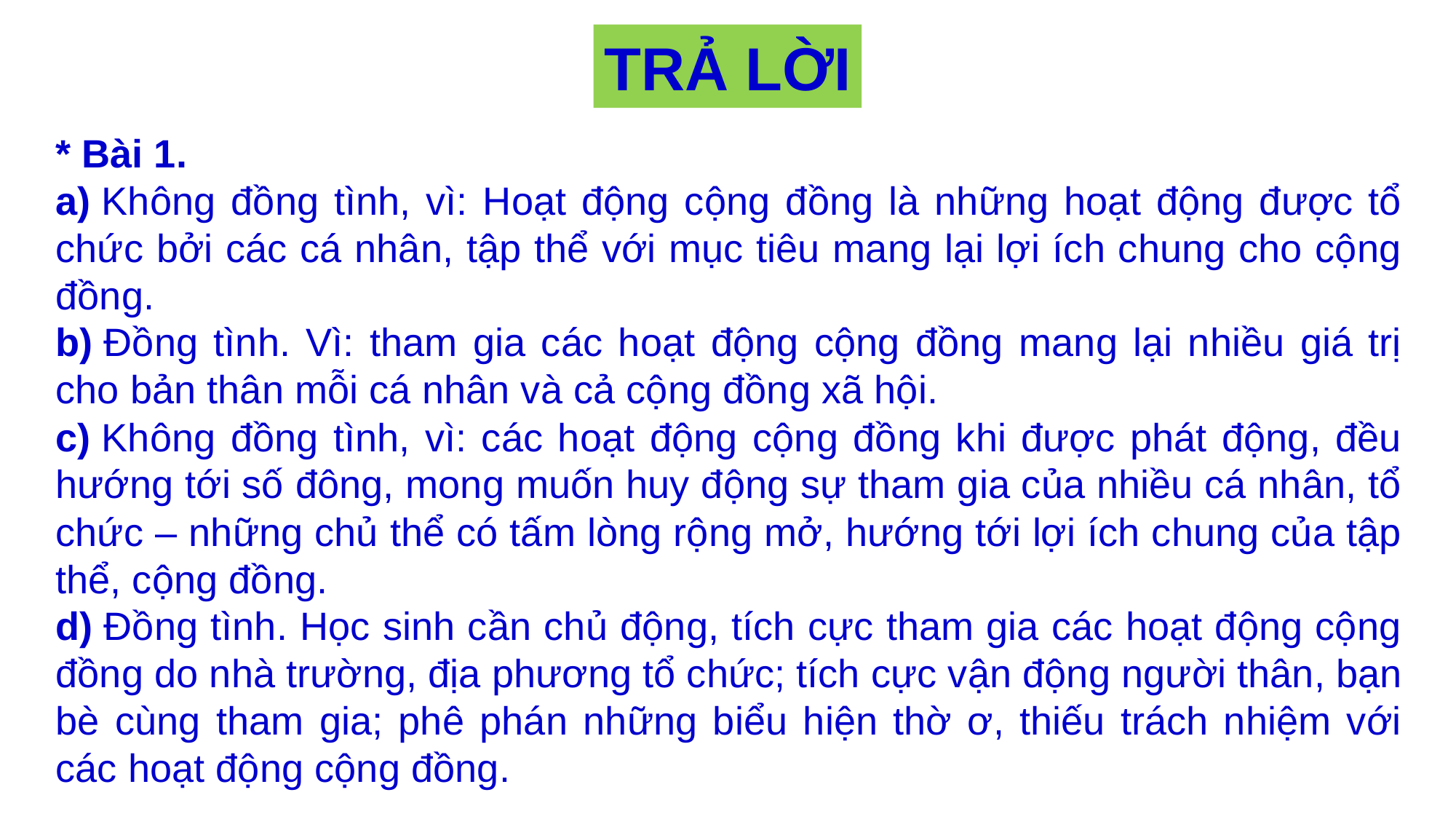

TRẢ LỜI
* Bài 1.
a) Không đồng tình, vì: Hoạt động cộng đồng là những hoạt động được tổ chức bởi các cá nhân, tập thể với mục tiêu mang lại lợi ích chung cho cộng đồng.
b) Đồng tình. Vì: tham gia các hoạt động cộng đồng mang lại nhiều giá trị cho bản thân mỗi cá nhân và cả cộng đồng xã hội.
c) Không đồng tình, vì: các hoạt động cộng đồng khi được phát động, đều hướng tới số đông, mong muốn huy động sự tham gia của nhiều cá nhân, tổ chức – những chủ thể có tấm lòng rộng mở, hướng tới lợi ích chung của tập thể, cộng đồng.
d) Đồng tình. Học sinh cần chủ động, tích cực tham gia các hoạt động cộng đồng do nhà trường, địa phương tổ chức; tích cực vận động người thân, bạn bè cùng tham gia; phê phán những biểu hiện thờ ơ, thiếu trách nhiệm với các hoạt động cộng đồng.